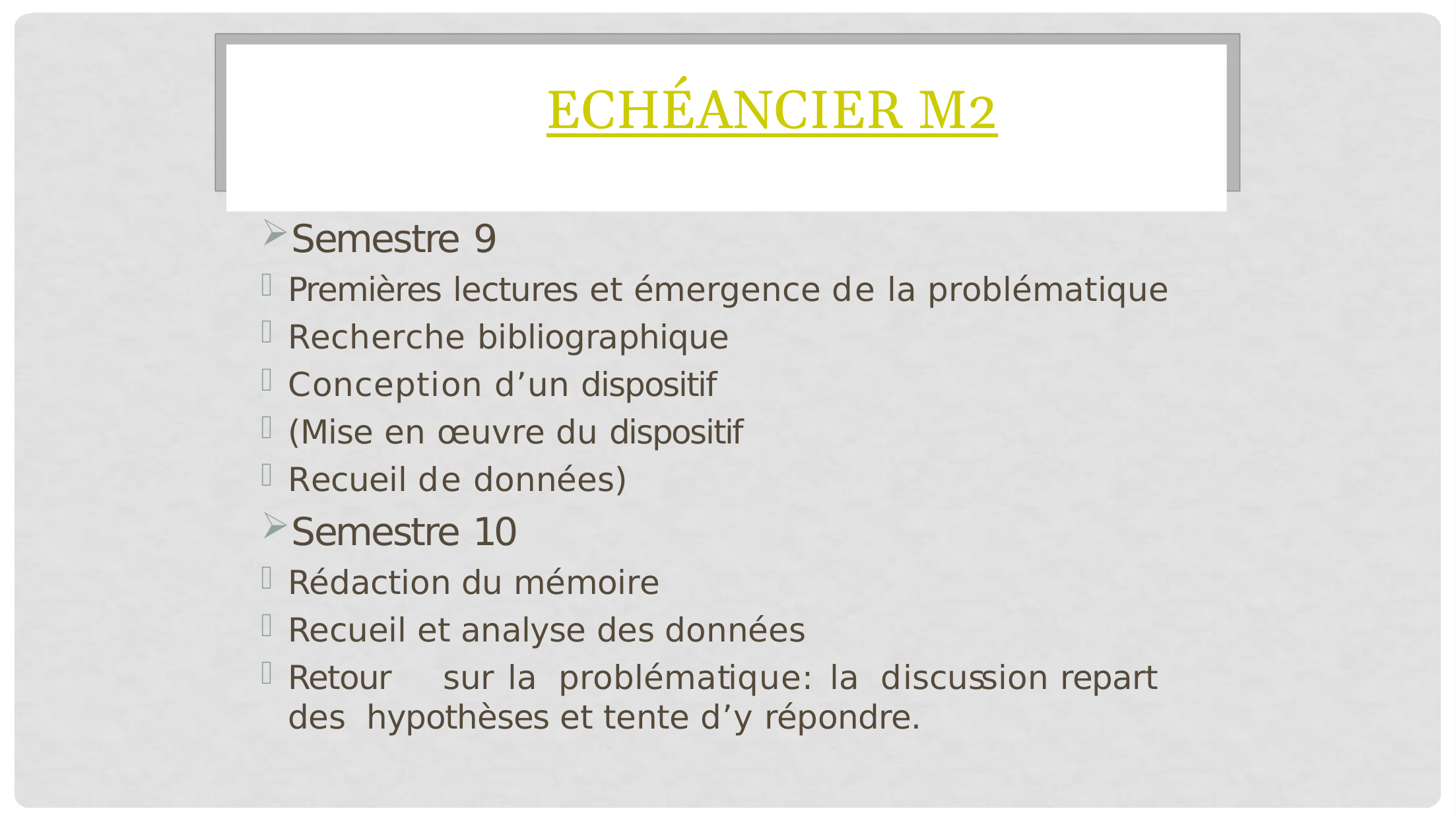

# ECHÉANCIER M2
Semestre 9
Premières lectures et émergence de la problématique
Recherche bibliographique
Conception d’un dispositif
(Mise en œuvre du dispositif
Recueil de données)
Semestre 10
Rédaction du mémoire
Recueil et analyse des données
Retour	sur	la	problématique:	la	discussion	repart	des  hypothèses et tente d’y répondre.